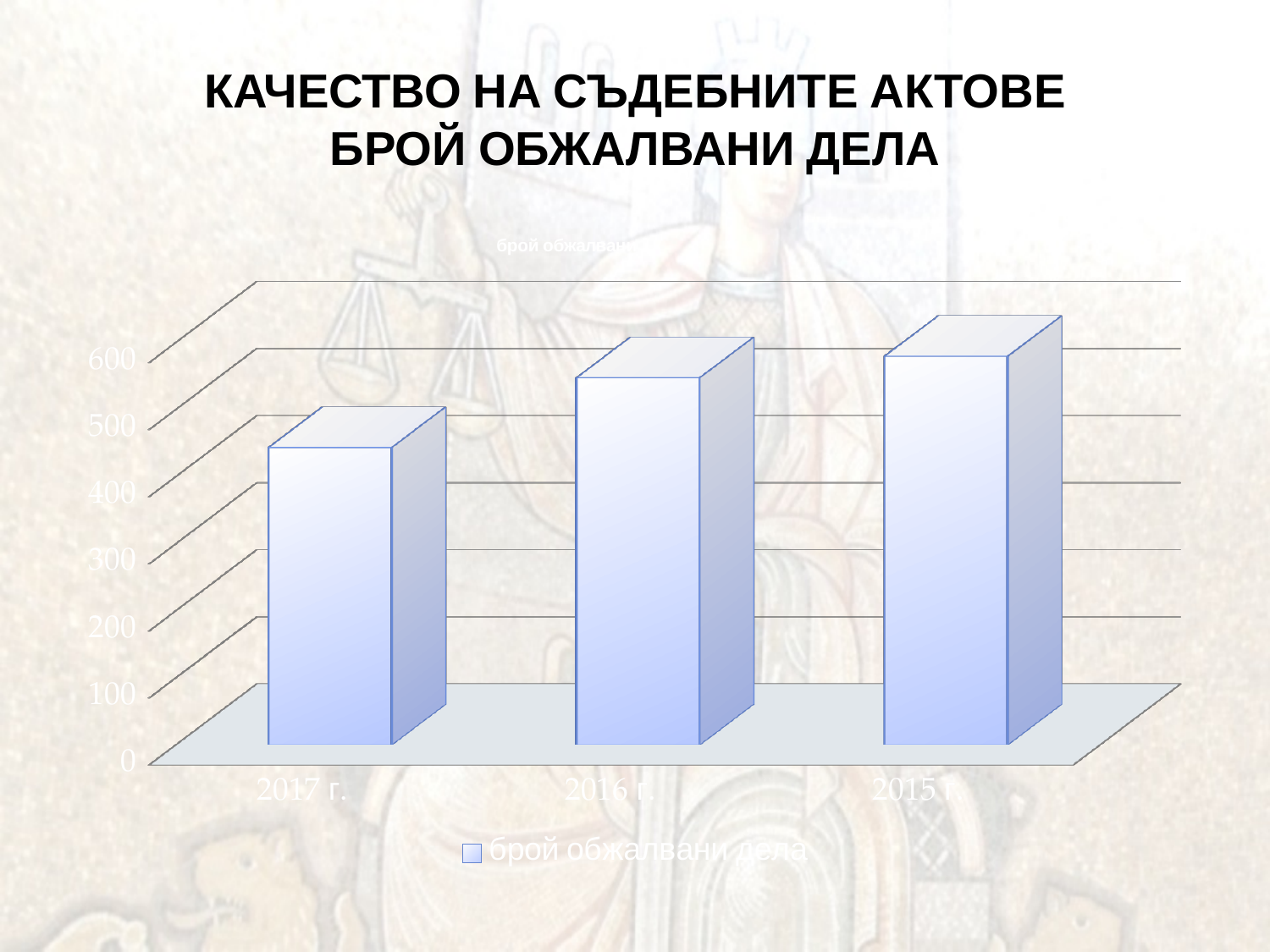

# КАЧЕСТВО НА СЪДЕБНИТЕ АКТОВЕ БРОЙ ОБЖАЛВАНИ ДЕЛА

[unsupported chart]